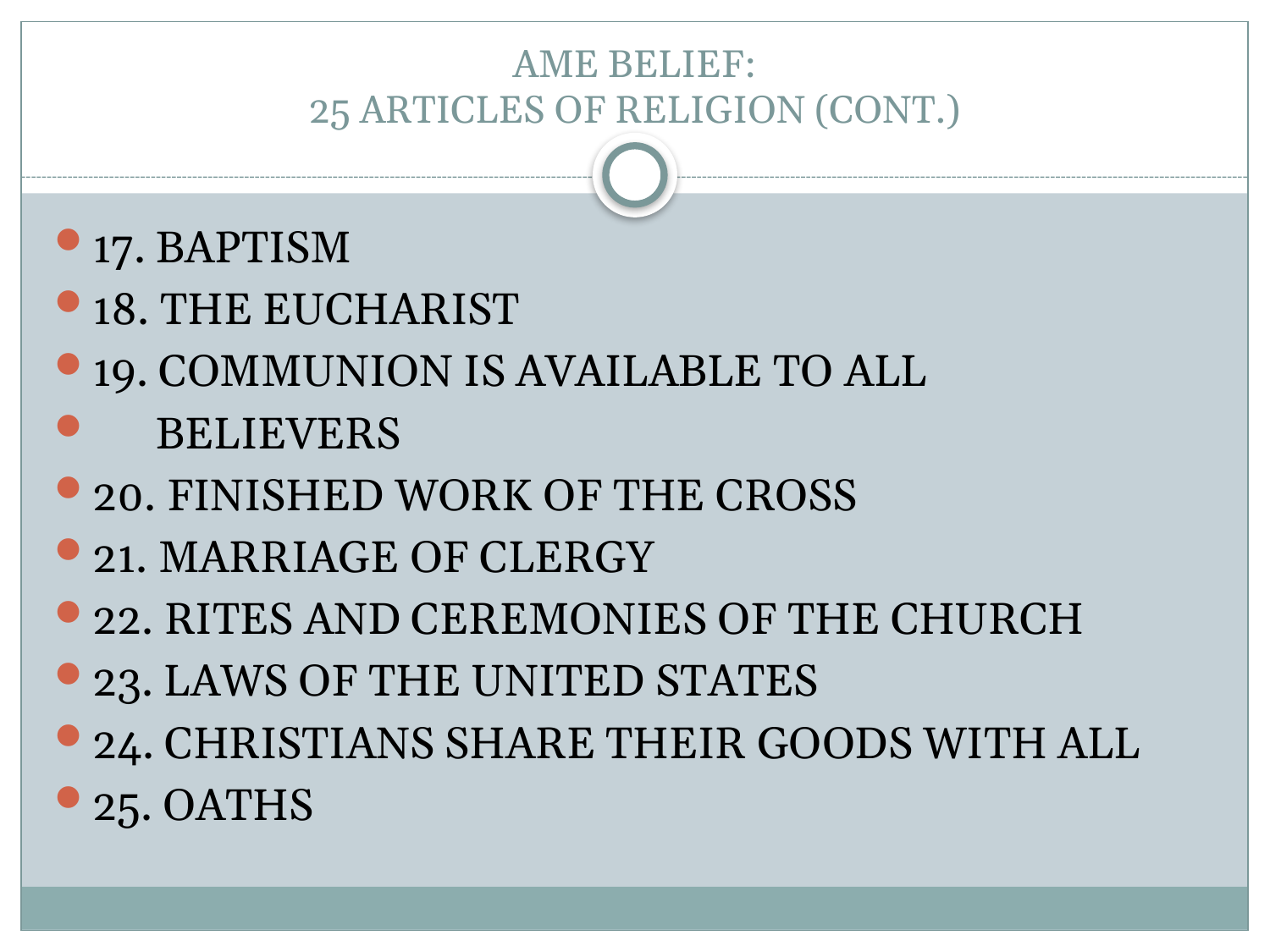

# AME BELIEF: 25 ARTICLES OF RELIGION (CONT.)
17. BAPTISM
18. THE EUCHARIST
19. COMMUNION IS AVAILABLE TO ALL
      BELIEVERS
20. FINISHED WORK OF THE CROSS
21. MARRIAGE OF CLERGY
22. RITES AND CEREMONIES OF THE CHURCH
23. LAWS OF THE UNITED STATES
24. CHRISTIANS SHARE THEIR GOODS WITH ALL
25. OATHS